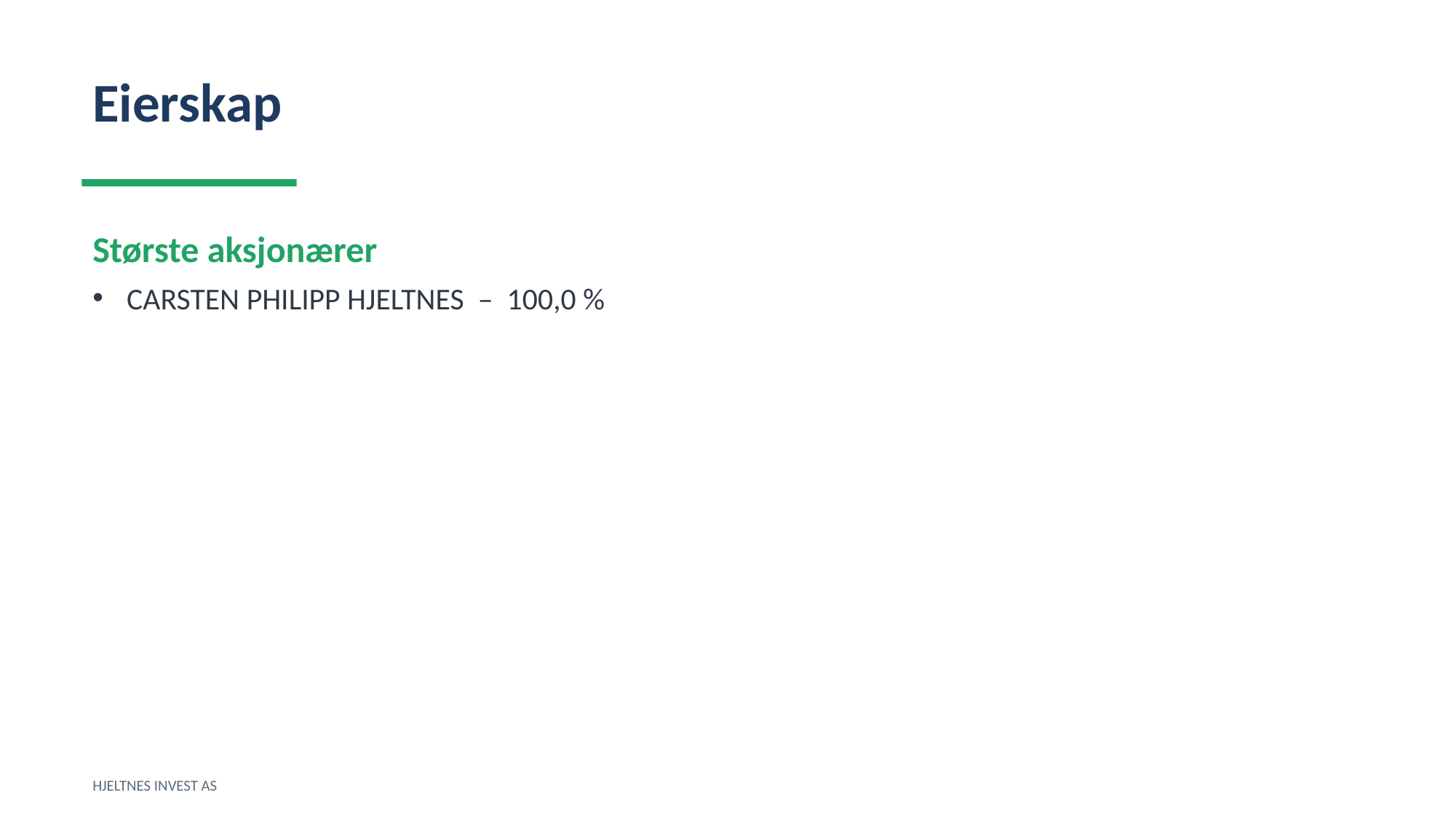

Eierskap

Største aksjonærer
CARSTEN PHILIPP HJELTNES  –  100,0 %
HJELTNES INVEST AS